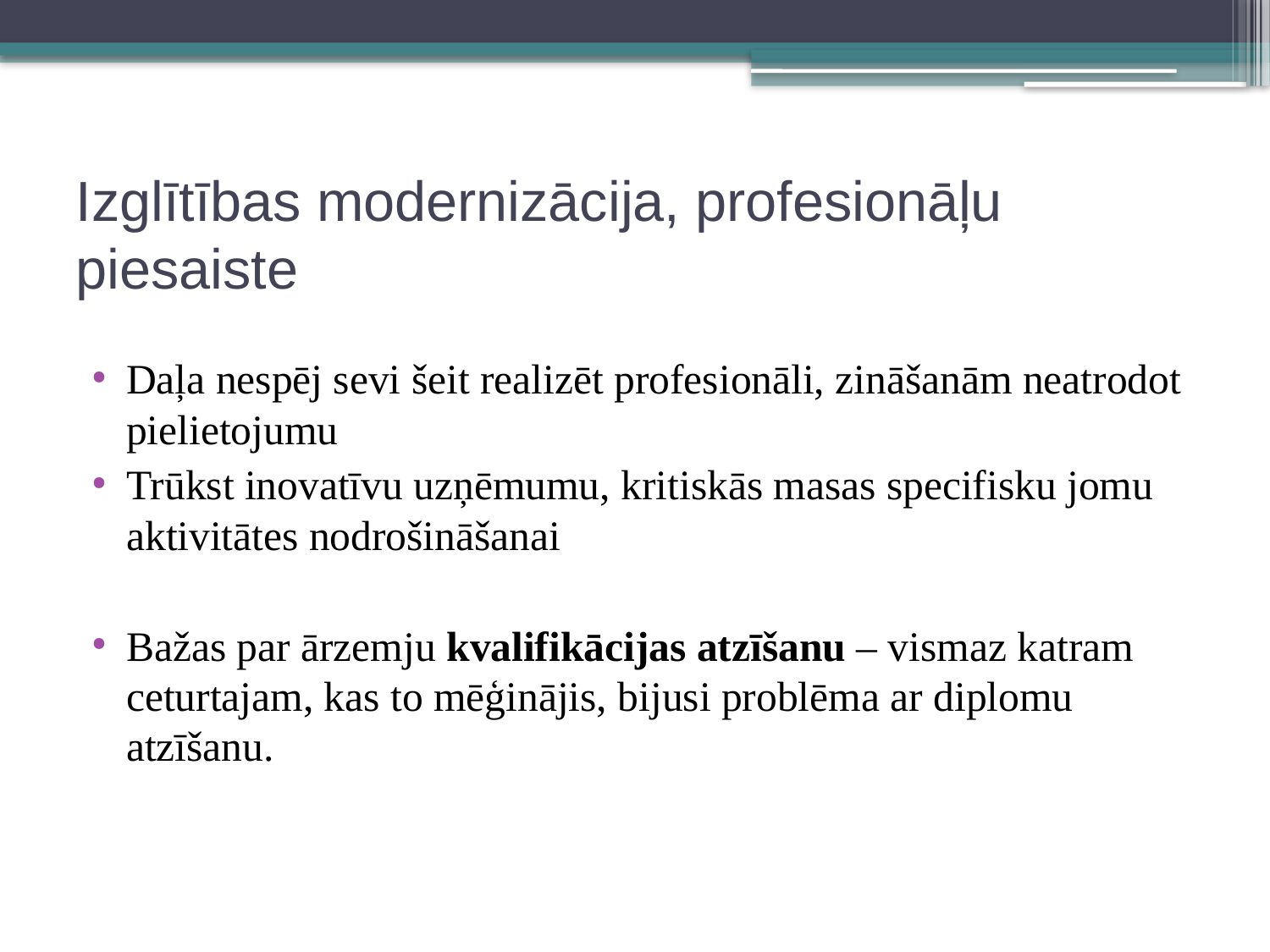

# Izglītības modernizācija, profesionāļu piesaiste
Daļa nespēj sevi šeit realizēt profesionāli, zināšanām neatrodot pielietojumu
Trūkst inovatīvu uzņēmumu, kritiskās masas specifisku jomu aktivitātes nodrošināšanai

Bažas par ārzemju kvalifikācijas atzīšanu – vismaz katram ceturtajam, kas to mēģinājis, bijusi problēma ar diplomu atzīšanu.